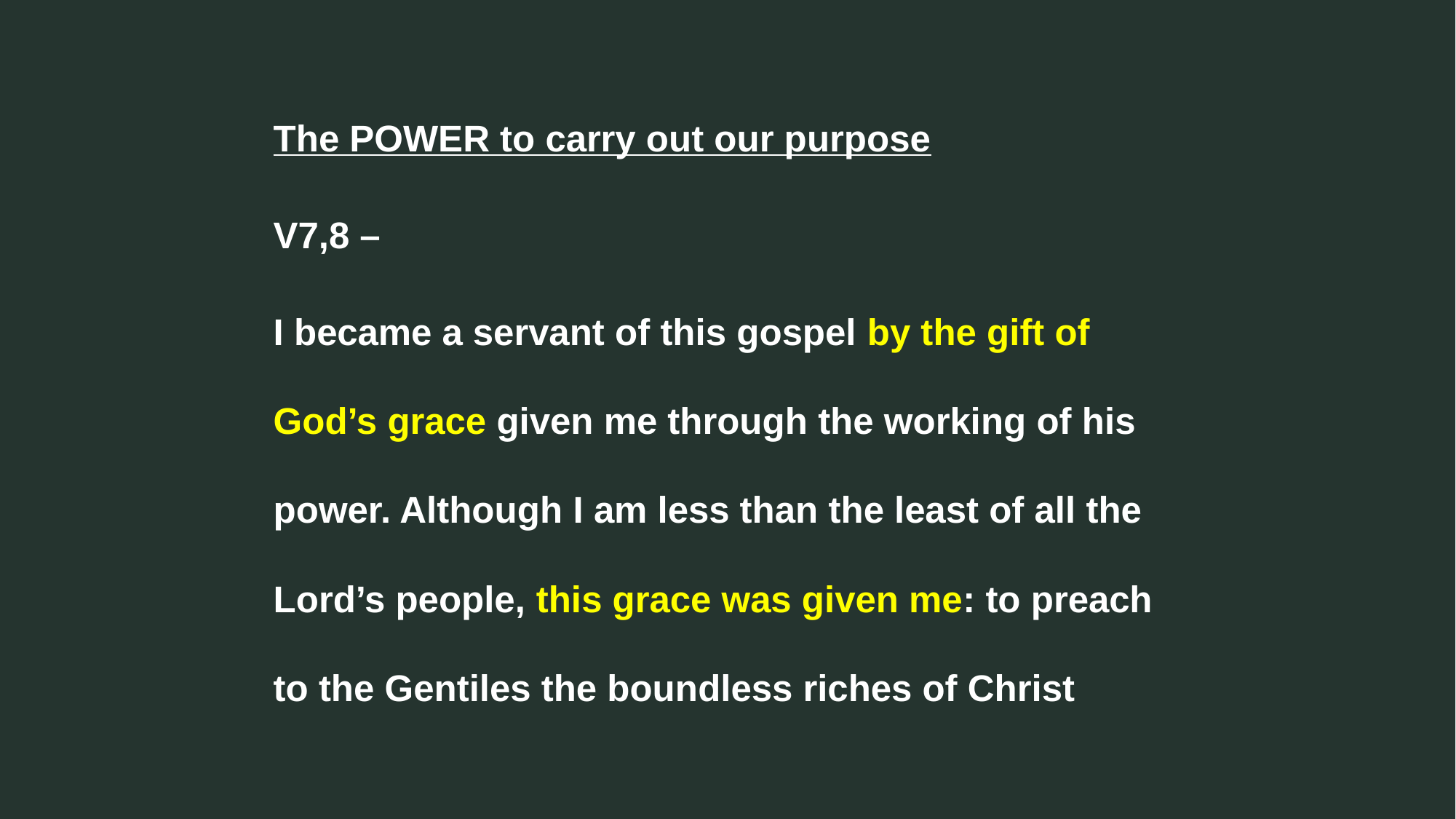

The POWER to carry out our purpose
V7,8 –
I became a servant of this gospel by the gift of God’s grace given me through the working of his power. Although I am less than the least of all the Lord’s people, this grace was given me: to preach to the Gentiles the boundless riches of Christ